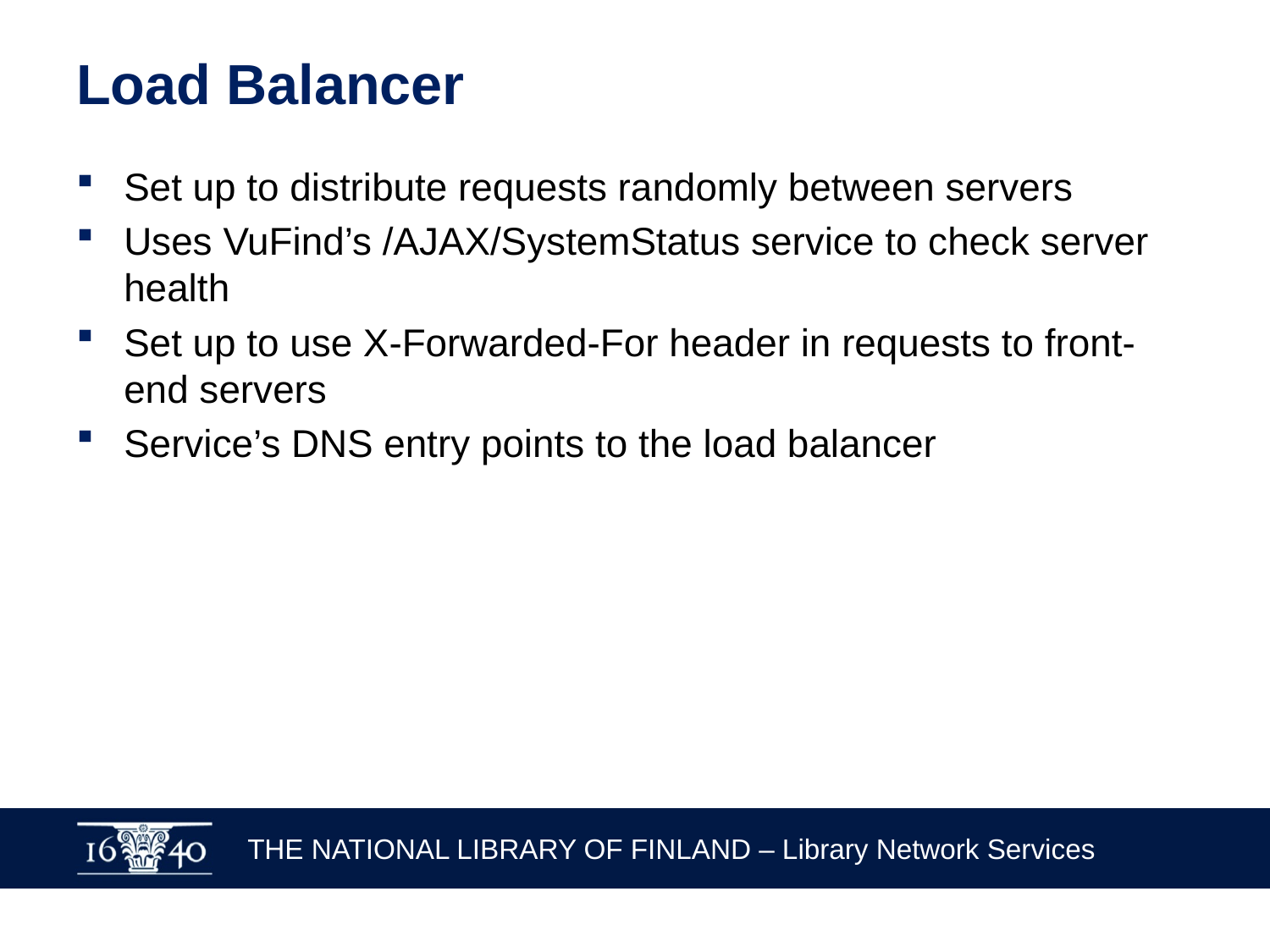

# Load Balancer
Set up to distribute requests randomly between servers
Uses VuFind’s /AJAX/SystemStatus service to check server health
Set up to use X-Forwarded-For header in requests to front-end servers
Service’s DNS entry points to the load balancer